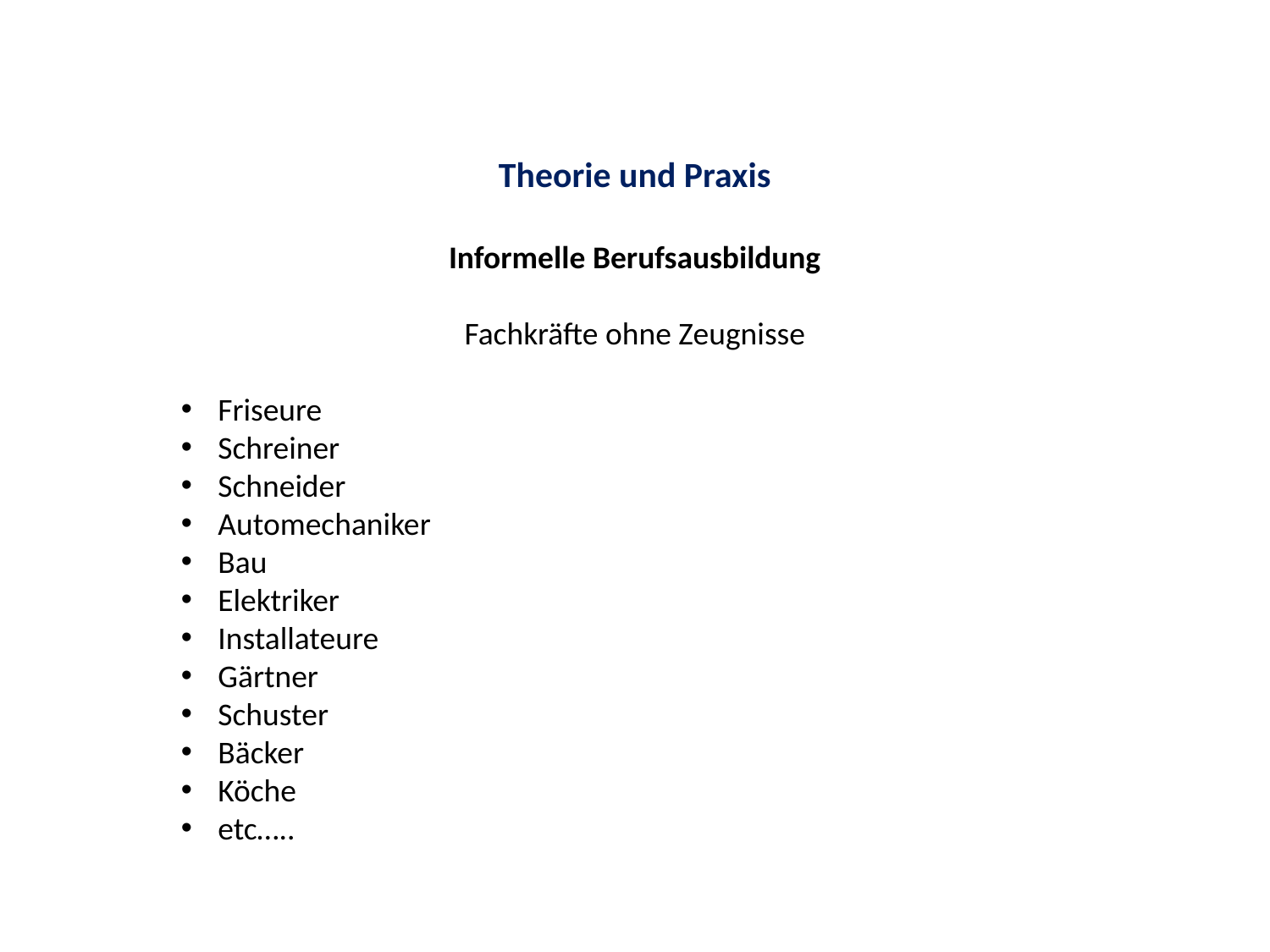

Theorie und Praxis

Informelle Berufsausbildung

Fachkräfte ohne Zeugnisse

 Friseure
 Schreiner
 Schneider
 Automechaniker
 Bau
 Elektriker
 Installateure
 Gärtner
 Schuster
 Bäcker
 Köche
 etc…..